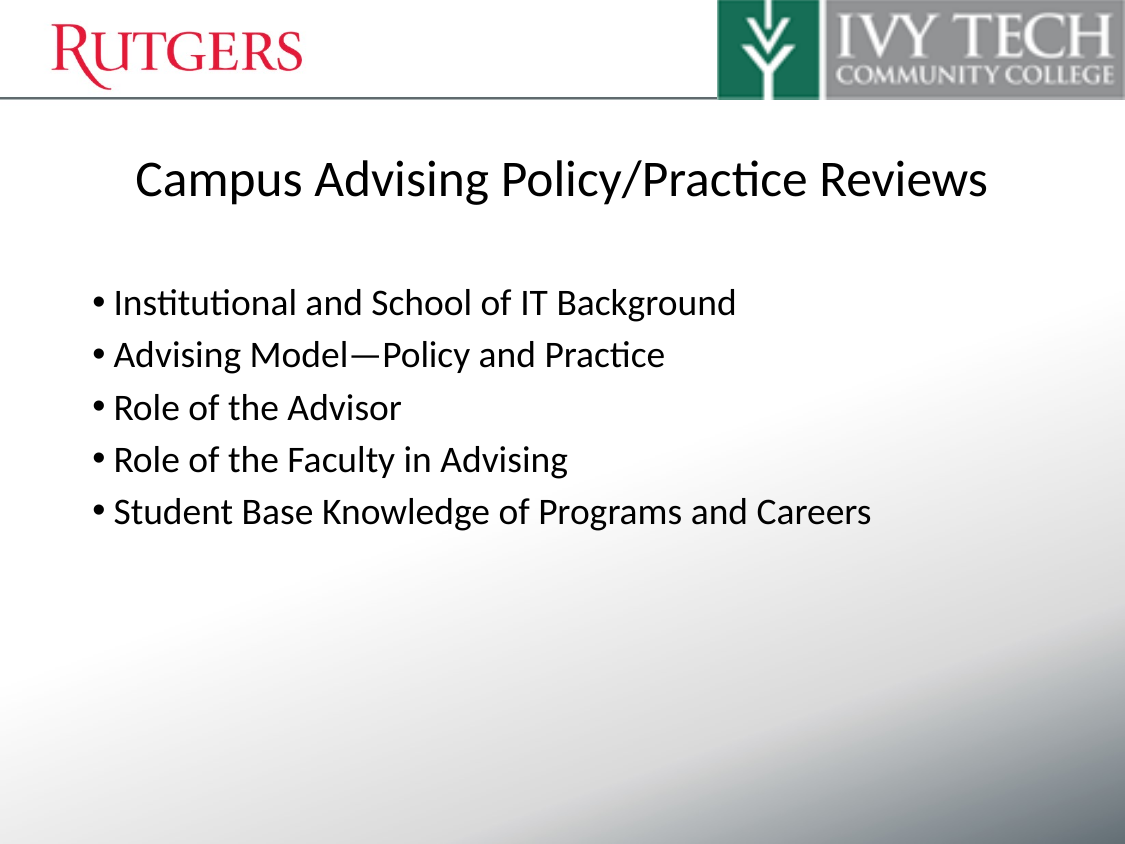

# Campus Advising Policy/Practice Reviews

Institutional and School of IT Background
Advising Model—Policy and Practice
Role of the Advisor
Role of the Faculty in Advising
Student Base Knowledge of Programs and Careers